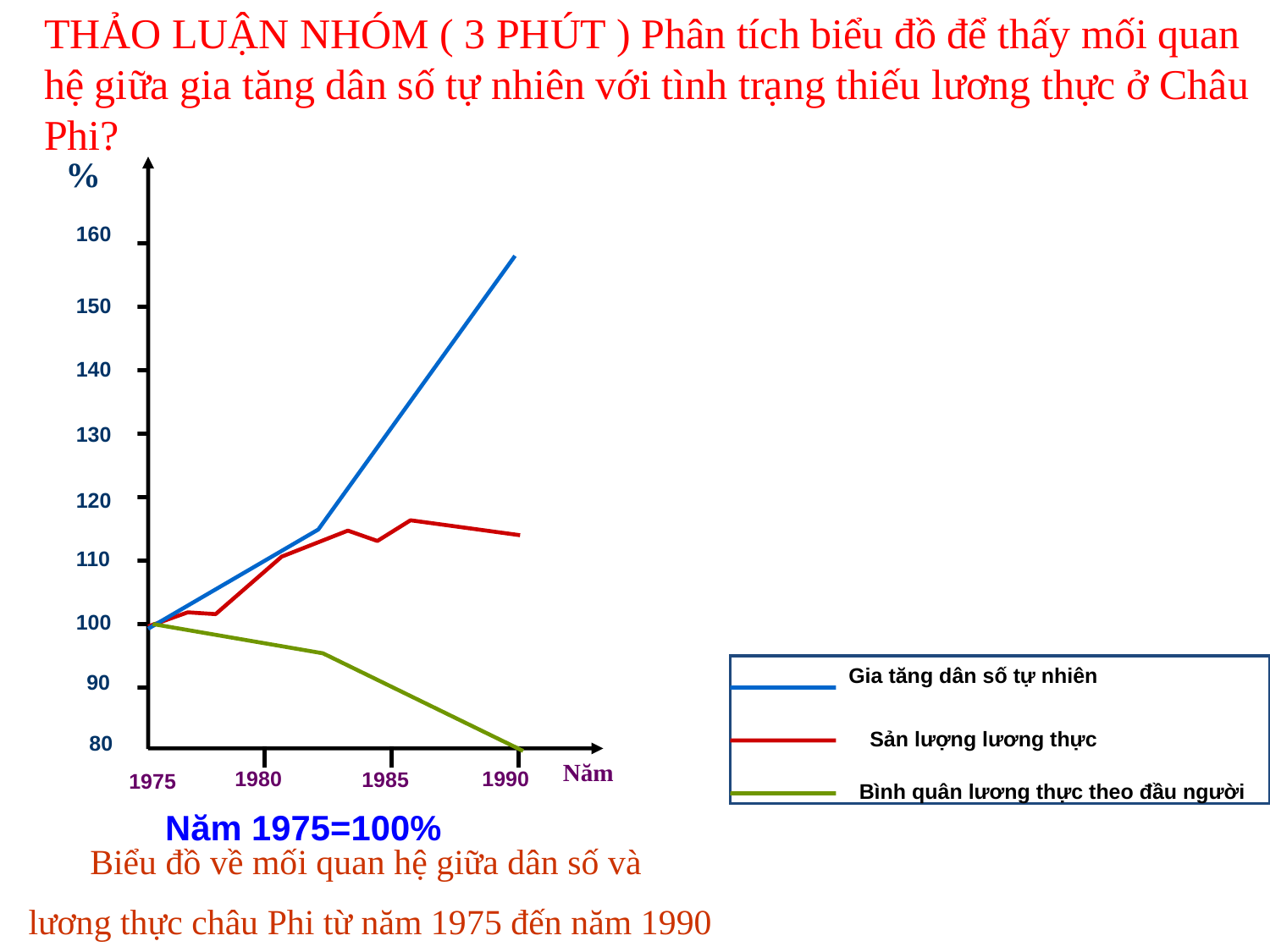

THẢO LUẬN NHÓM ( 3 PHÚT ) Phân tích biểu đồ để thấy mối quan hệ giữa gia tăng dân số tự nhiên với tình trạng thiếu lương thực ở Châu Phi?
%

160

150

140

130

120

110

100

Gia tăng dân số tự nhiên
90

Sản lượng lương thực
80

Năm
1990
1980
1985
1975
Bình quân lương thực theo đầu người

Năm 1975=100%
Biểu đồ về mối quan hệ giữa dân số và
lương thực châu Phi từ năm 1975 đến năm 1990